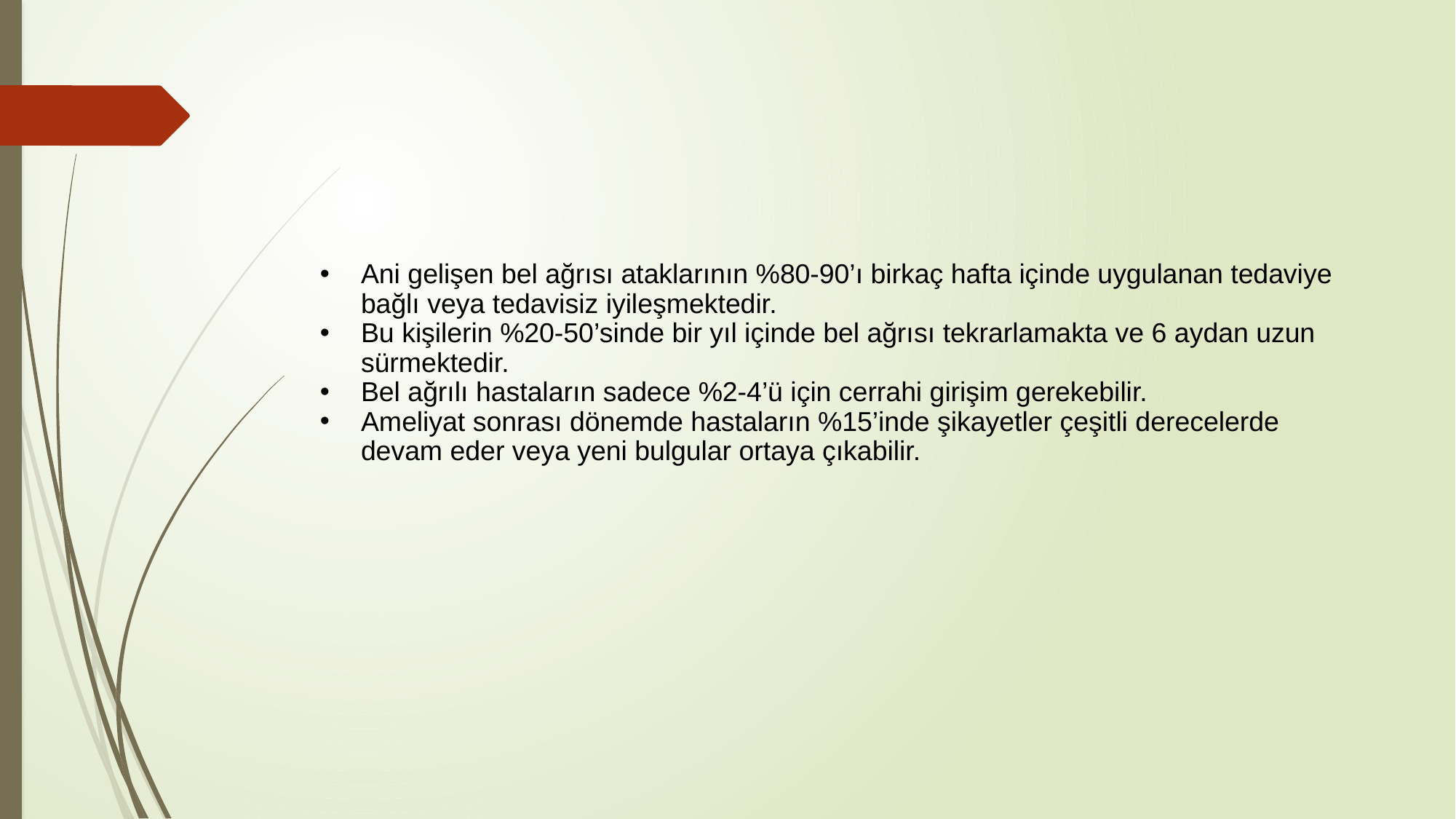

Ani gelişen bel ağrısı ataklarının %80-90’ı birkaç hafta içinde uygulanan tedaviye bağlı veya tedavisiz iyileşmektedir.
Bu kişilerin %20-50’sinde bir yıl içinde bel ağrısı tekrarlamakta ve 6 aydan uzun sürmektedir.
Bel ağrılı hastaların sadece %2-4’ü için cerrahi girişim gerekebilir.
Ameliyat sonrası dönemde hastaların %15’inde şikayetler çeşitli derecelerde devam eder veya yeni bulgular ortaya çıkabilir.